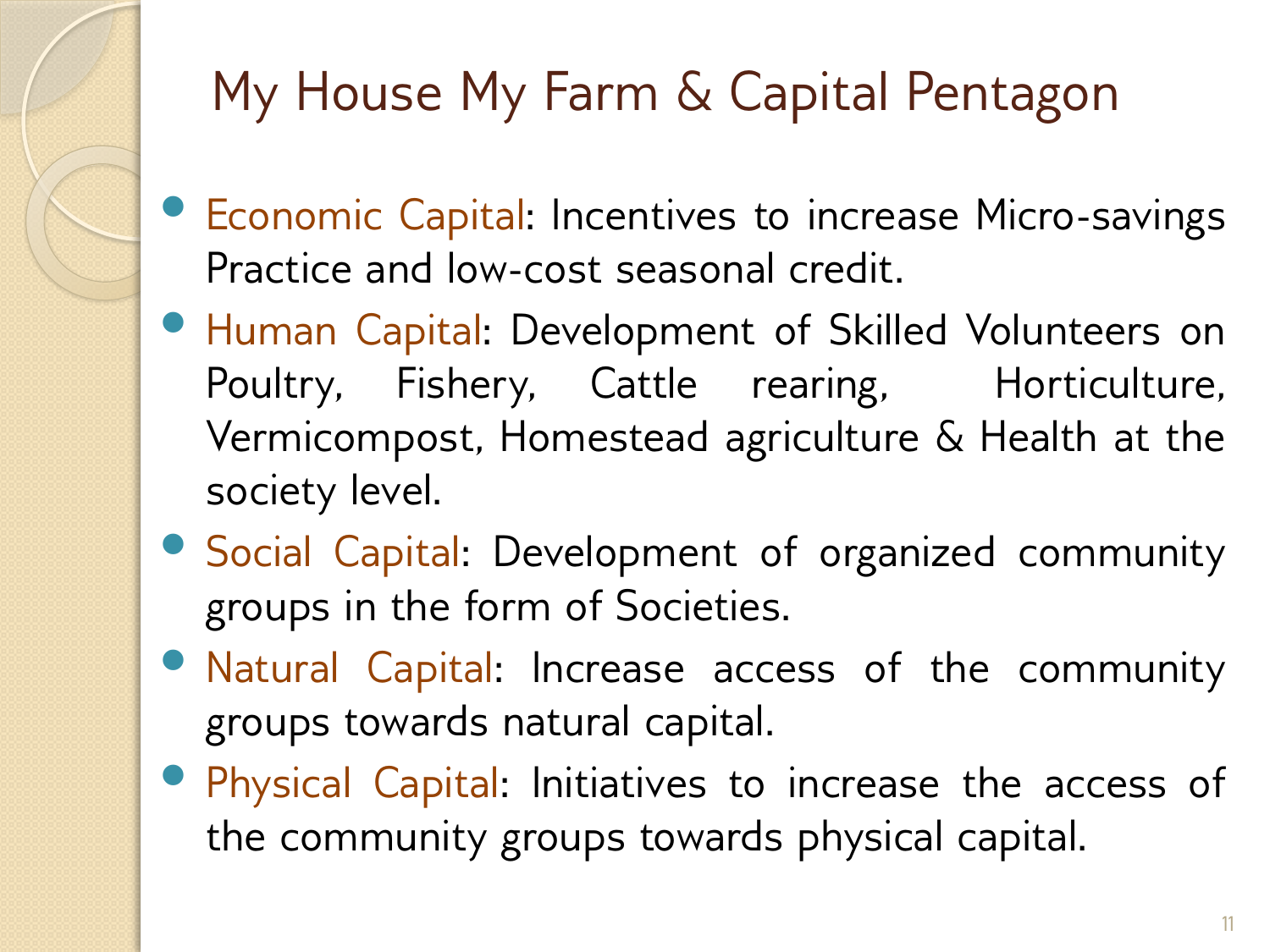

# My House My Farm & Capital Pentagon
Economic Capital: Incentives to increase Micro-savings Practice and low-cost seasonal credit.
Human Capital: Development of Skilled Volunteers on Poultry, Fishery, Cattle rearing,  Horticulture, Vermicompost, Homestead agriculture & Health at the society level.
Social Capital: Development of organized community groups in the form of Societies.
Natural Capital: Increase access of the community groups towards natural capital.
Physical Capital: Initiatives to increase the access of the community groups towards physical capital.
11